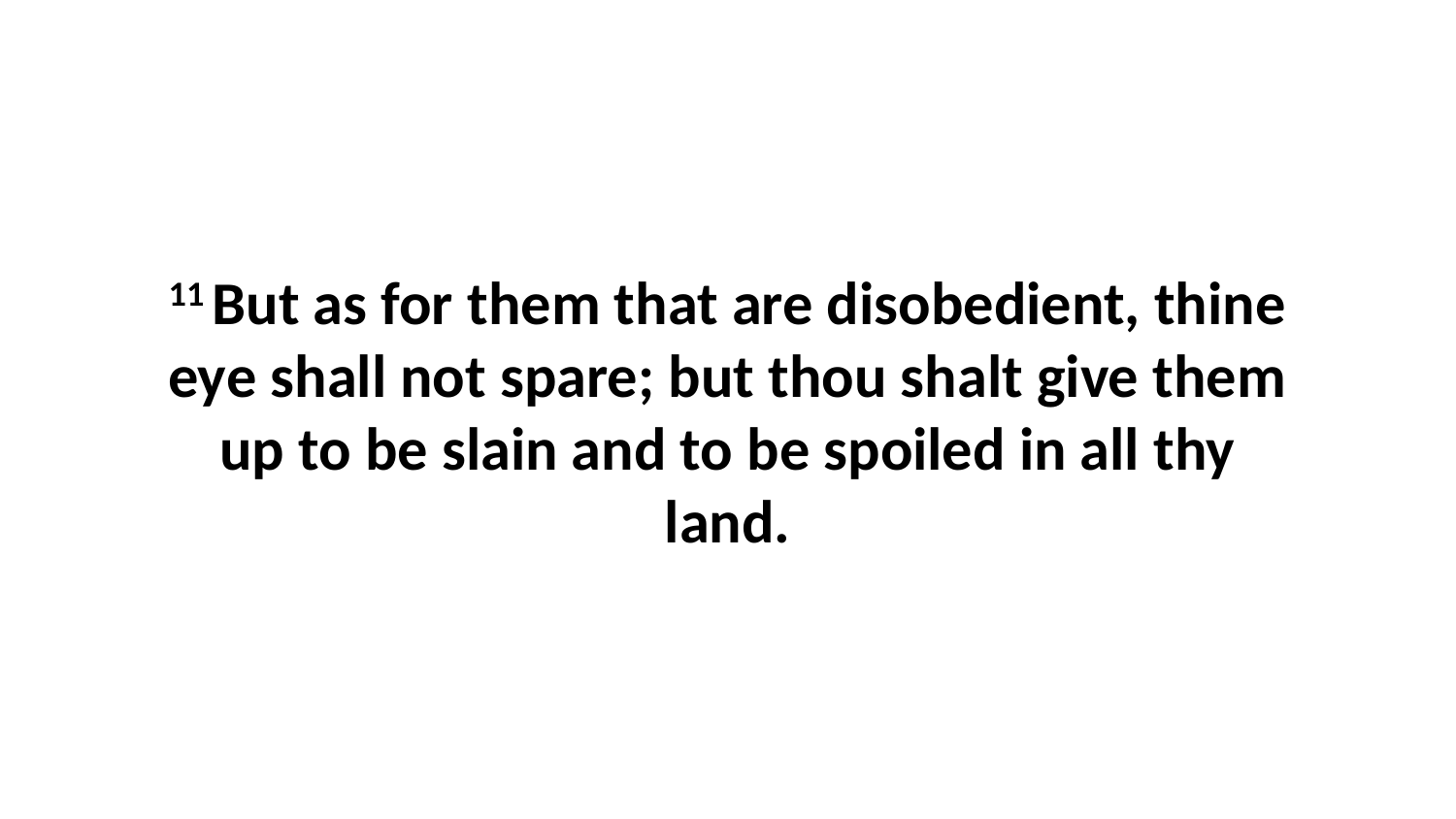

11 But as for them that are disobedient, thine eye shall not spare; but thou shalt give them up to be slain and to be spoiled in all thy land.